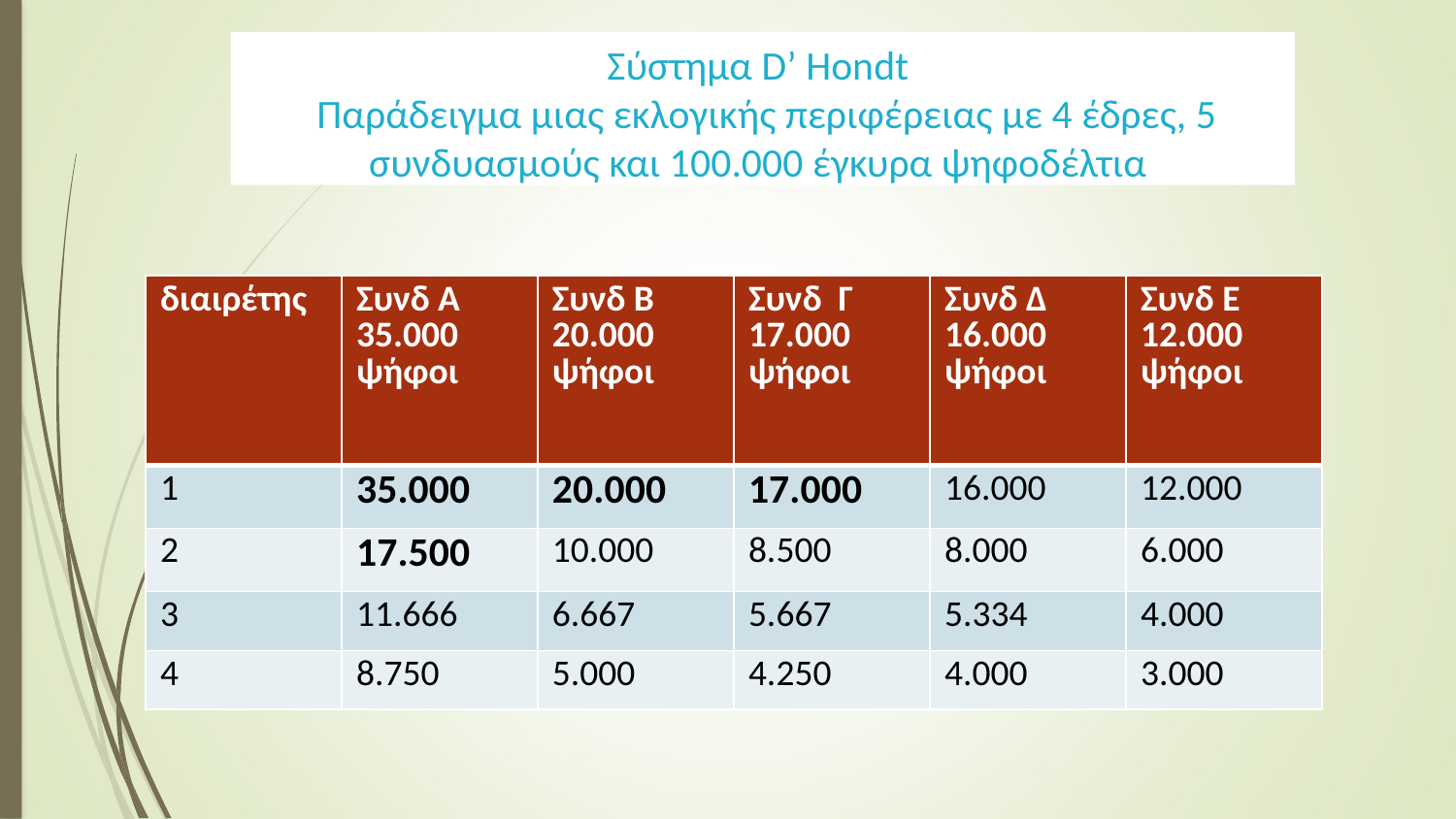

# Σύστημα D’ Hondt Παράδειγμα μιας εκλογικής περιφέρειας με 4 έδρες, 5 συνδυασμούς και 100.000 έγκυρα ψηφοδέλτια

| διαιρέτης | Συνδ Α 35.000 ψήφοι | Συνδ Β 20.000 ψήφοι | Συνδ Γ 17.000 ψήφοι | Συνδ Δ 16.000 ψήφοι | Συνδ Ε 12.000 ψήφοι |
| --- | --- | --- | --- | --- | --- |
| 1 | 35.000 | 20.000 | 17.000 | 16.000 | 12.000 |
| 2 | 17.500 | 10.000 | 8.500 | 8.000 | 6.000 |
| 3 | 11.666 | 6.667 | 5.667 | 5.334 | 4.000 |
| 4 | 8.750 | 5.000 | 4.250 | 4.000 | 3.000 |